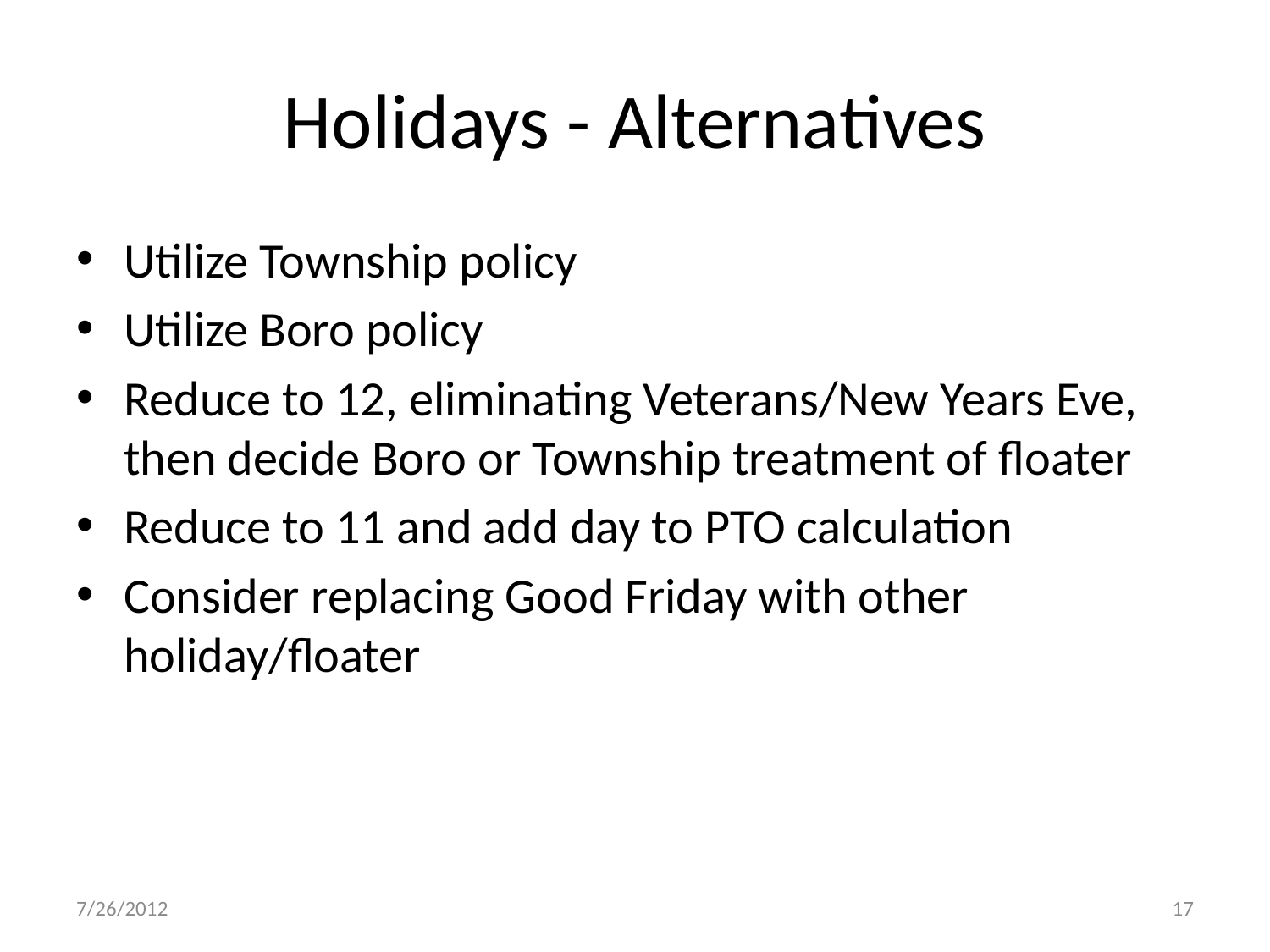

# Holidays - Alternatives
Utilize Township policy
Utilize Boro policy
Reduce to 12, eliminating Veterans/New Years Eve, then decide Boro or Township treatment of floater
Reduce to 11 and add day to PTO calculation
Consider replacing Good Friday with other holiday/floater
7/26/2012
17